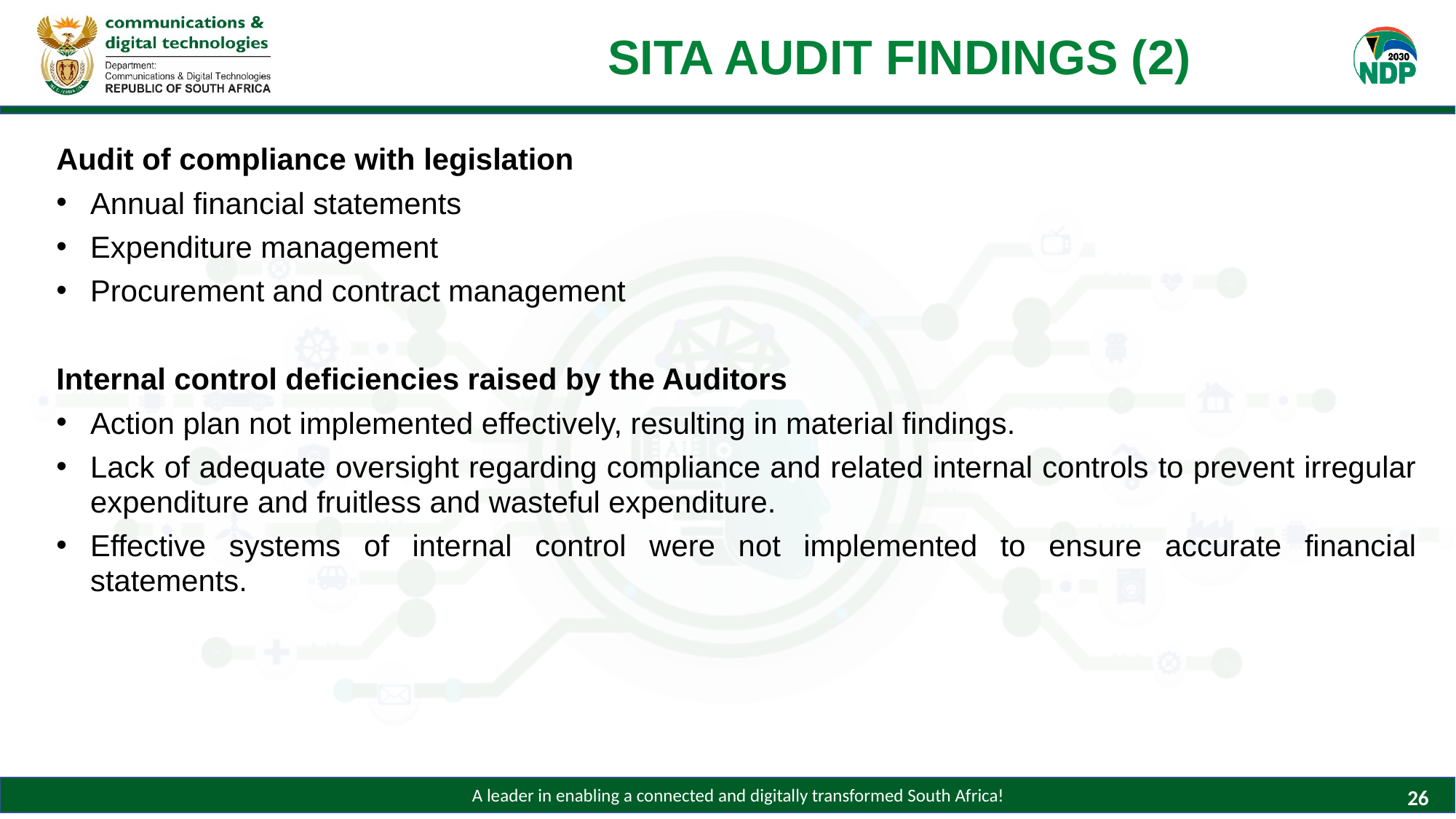

# SITA AUDIT FINDINGS (2)
Audit of compliance with legislation
Annual financial statements
Expenditure management
Procurement and contract management

Internal control deficiencies raised by the Auditors
Action plan not implemented effectively, resulting in material findings.
Lack of adequate oversight regarding compliance and related internal controls to prevent irregular expenditure and fruitless and wasteful expenditure.
Effective systems of internal control were not implemented to ensure accurate financial statements.